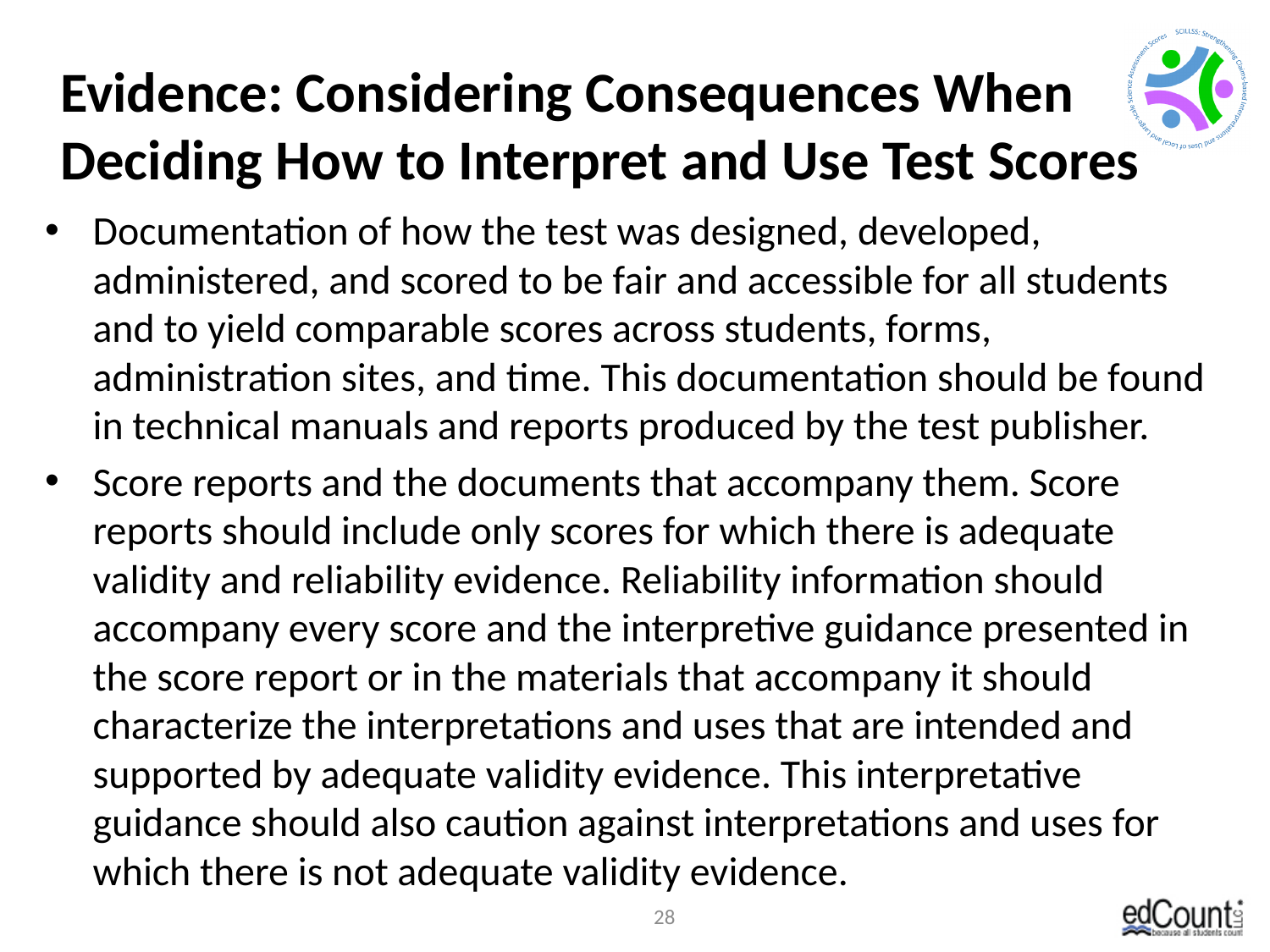

# Evidence: Considering Consequences When Deciding How to Interpret and Use Test Scores
Documentation of how the test was designed, developed, administered, and scored to be fair and accessible for all students and to yield comparable scores across students, forms, administration sites, and time. This documentation should be found in technical manuals and reports produced by the test publisher.
Score reports and the documents that accompany them. Score reports should include only scores for which there is adequate validity and reliability evidence. Reliability information should accompany every score and the interpretive guidance presented in the score report or in the materials that accompany it should characterize the interpretations and uses that are intended and supported by adequate validity evidence. This interpretative guidance should also caution against interpretations and uses for which there is not adequate validity evidence.
28